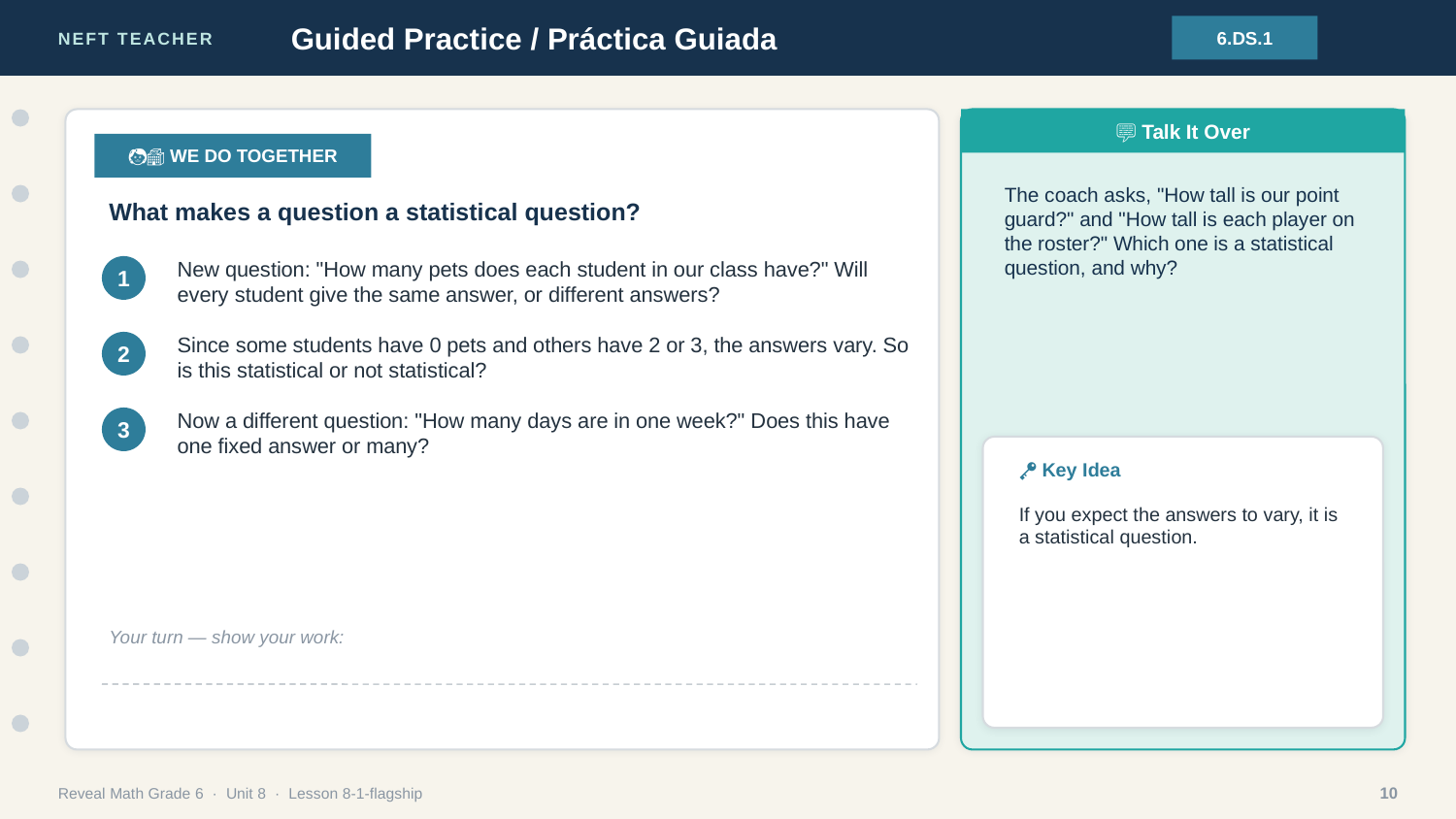

NEFT TEACHER
Guided Practice / Práctica Guiada
6.DS.1

💬 Talk It Over
👩‍🏫 WE DO TOGETHER
The coach asks, "How tall is our point guard?" and "How tall is each player on the roster?" Which one is a statistical question, and why?

What makes a question a statistical question?
New question: "How many pets does each student in our class have?" Will every student give the same answer, or different answers?

1

Since some students have 0 pets and others have 2 or 3, the answers vary. So is this statistical or not statistical?

2

Now a different question: "How many days are in one week?" Does this have one fixed answer or many?

3

🔑 Key Idea

If you expect the answers to vary, it is a statistical question.

Your turn — show your work:

Reveal Math Grade 6  ·  Unit 8  ·  Lesson 8-1-flagship
10